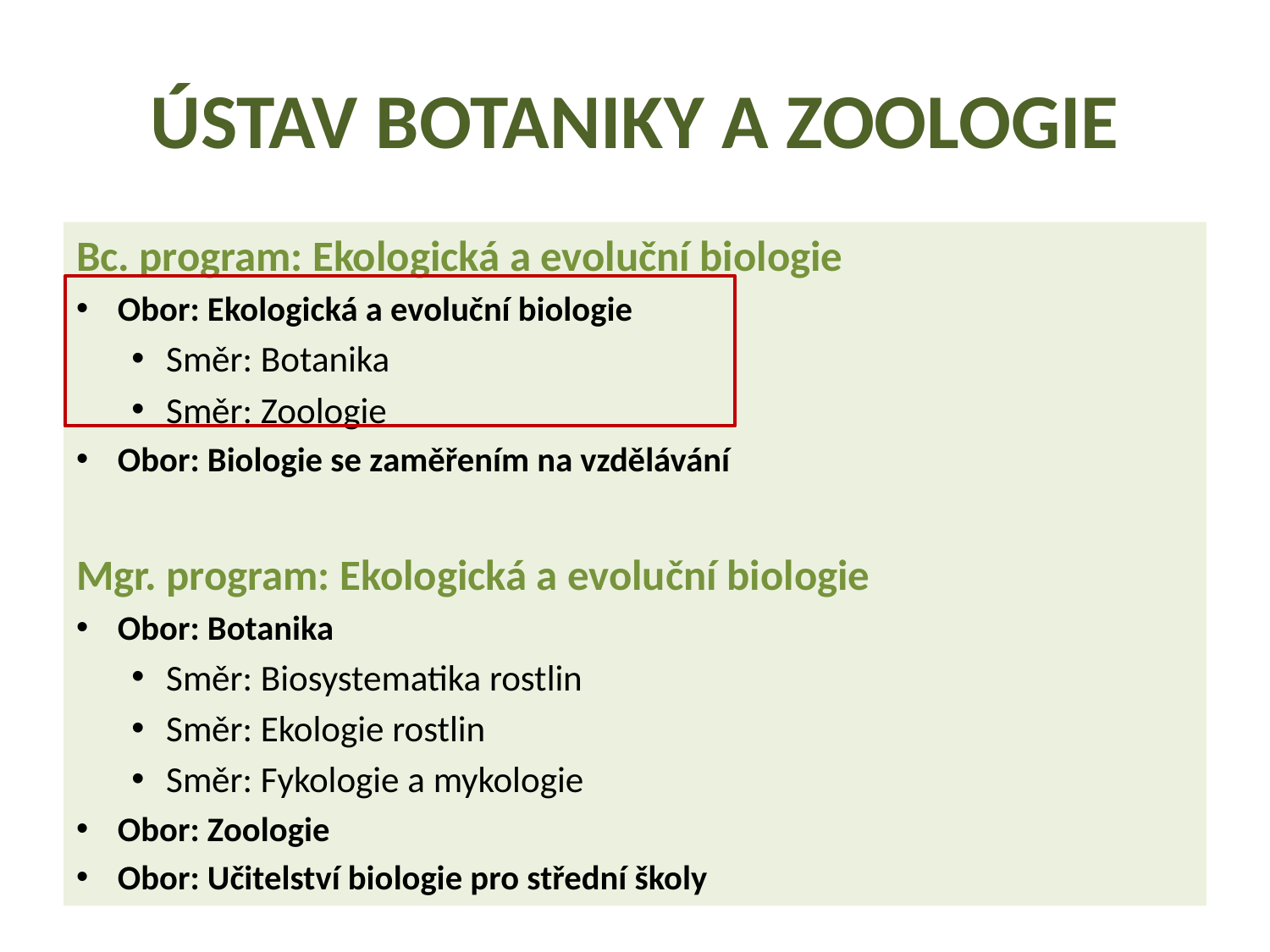

# ÚSTAV BOTANIKY A ZOOLOGIE
Bc. program: Ekologická a evoluční biologie
Obor: Ekologická a evoluční biologie
Směr: Botanika
Směr: Zoologie
Obor: Biologie se zaměřením na vzdělávání

Mgr. program: Ekologická a evoluční biologie
Obor: Botanika
Směr: Biosystematika rostlin
Směr: Ekologie rostlin
Směr: Fykologie a mykologie
Obor: Zoologie
Obor: Učitelství biologie pro střední školy